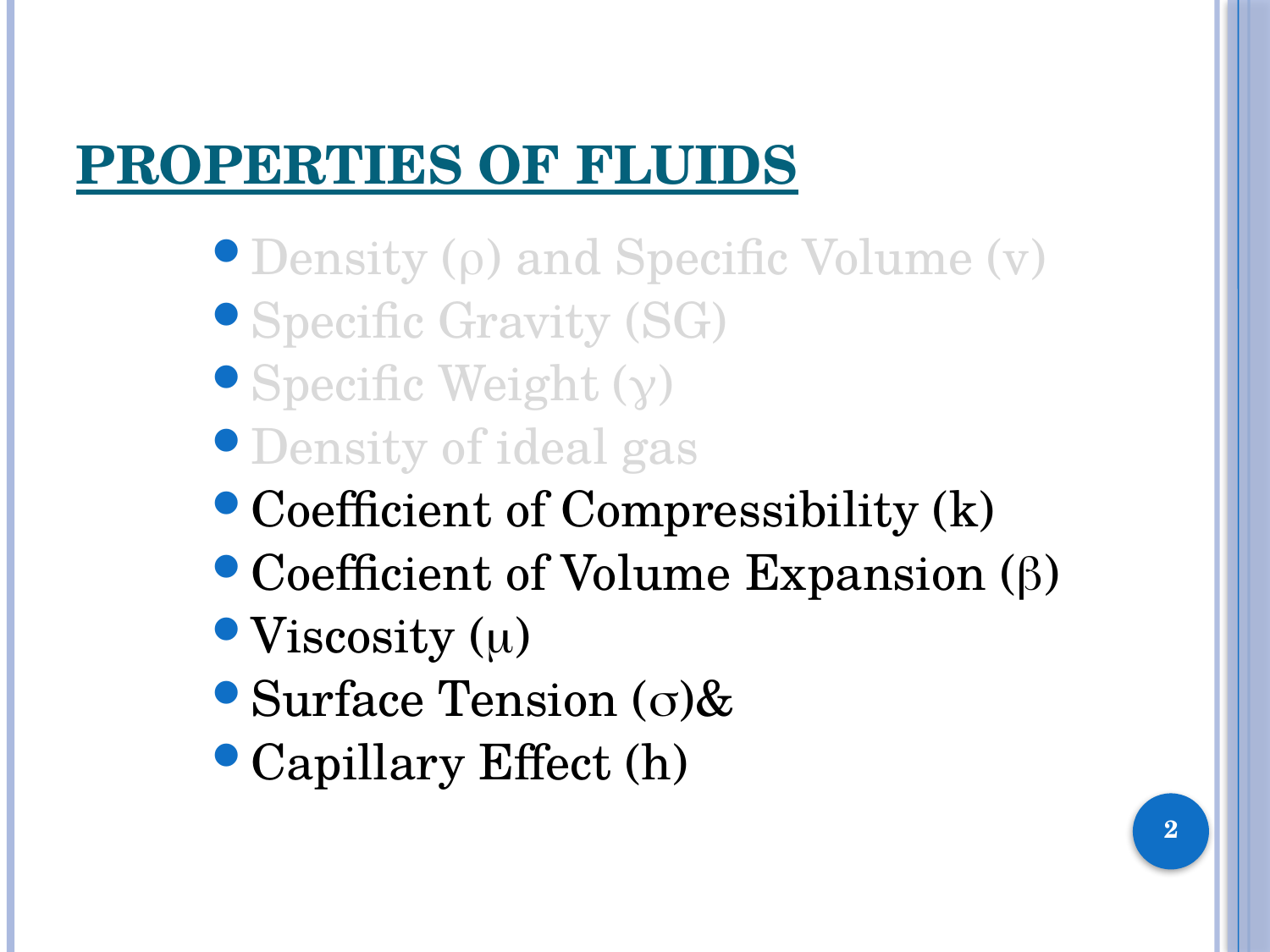

# Properties Of Fluids
Density (ρ) and Specific Volume (v)
Specific Gravity (SG)
Specific Weight (γ)
Density of ideal gas
Coefficient of Compressibility (k)
Coefficient of Volume Expansion (β)
Viscosity (μ)
Surface Tension (σ)&
Capillary Effect (h)

2